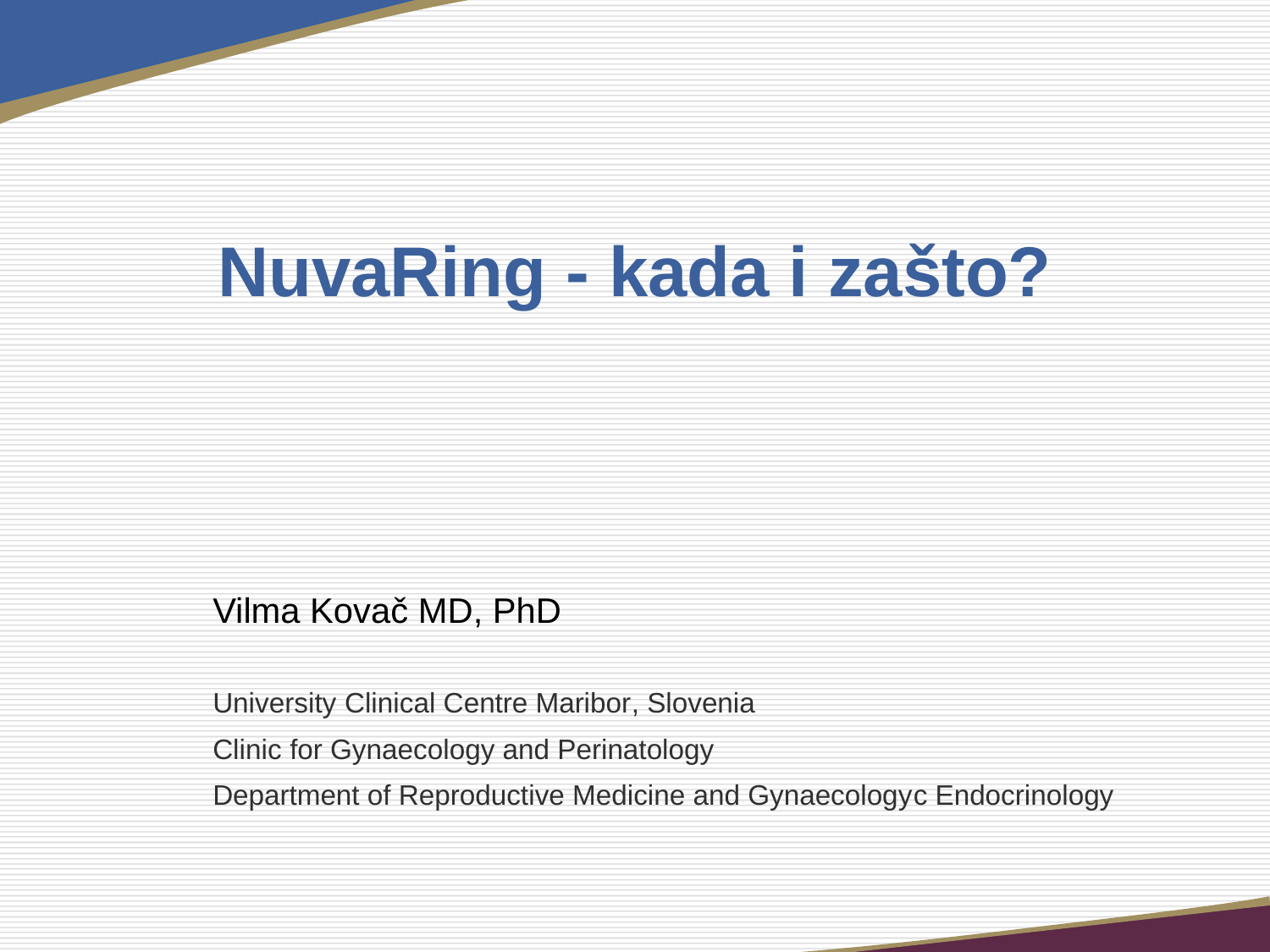

# NuvaRing - kada i zašto?

Vilma Kovač MD, PhD

University Clinical Centre Maribor, Slovenia
Clinic for Gynaecology and Perinatology
Department of Reproductive Medicine and Gynaecologyc Endocrinology